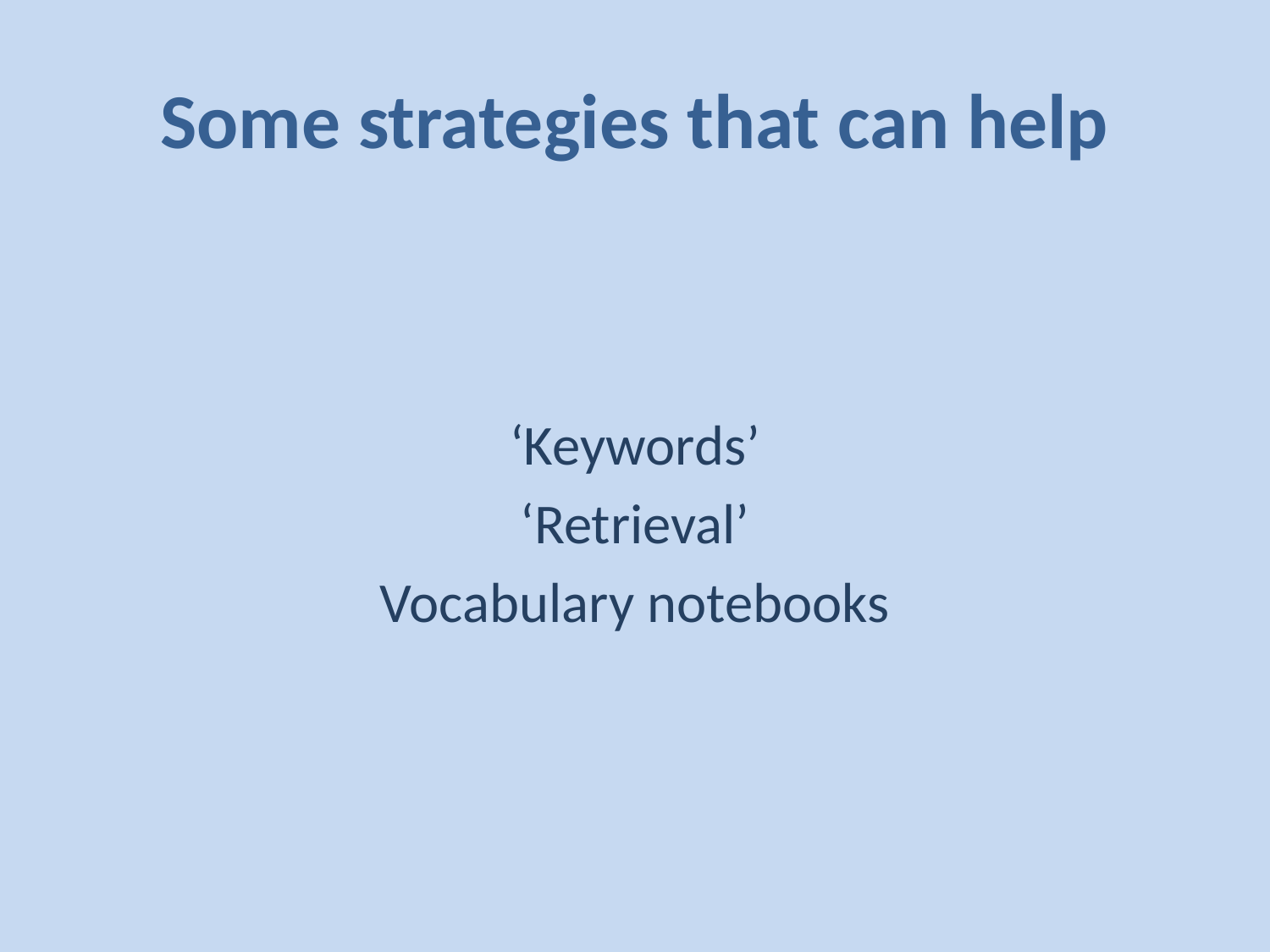

# Some strategies that can help
‘Keywords’
‘Retrieval’
Vocabulary notebooks